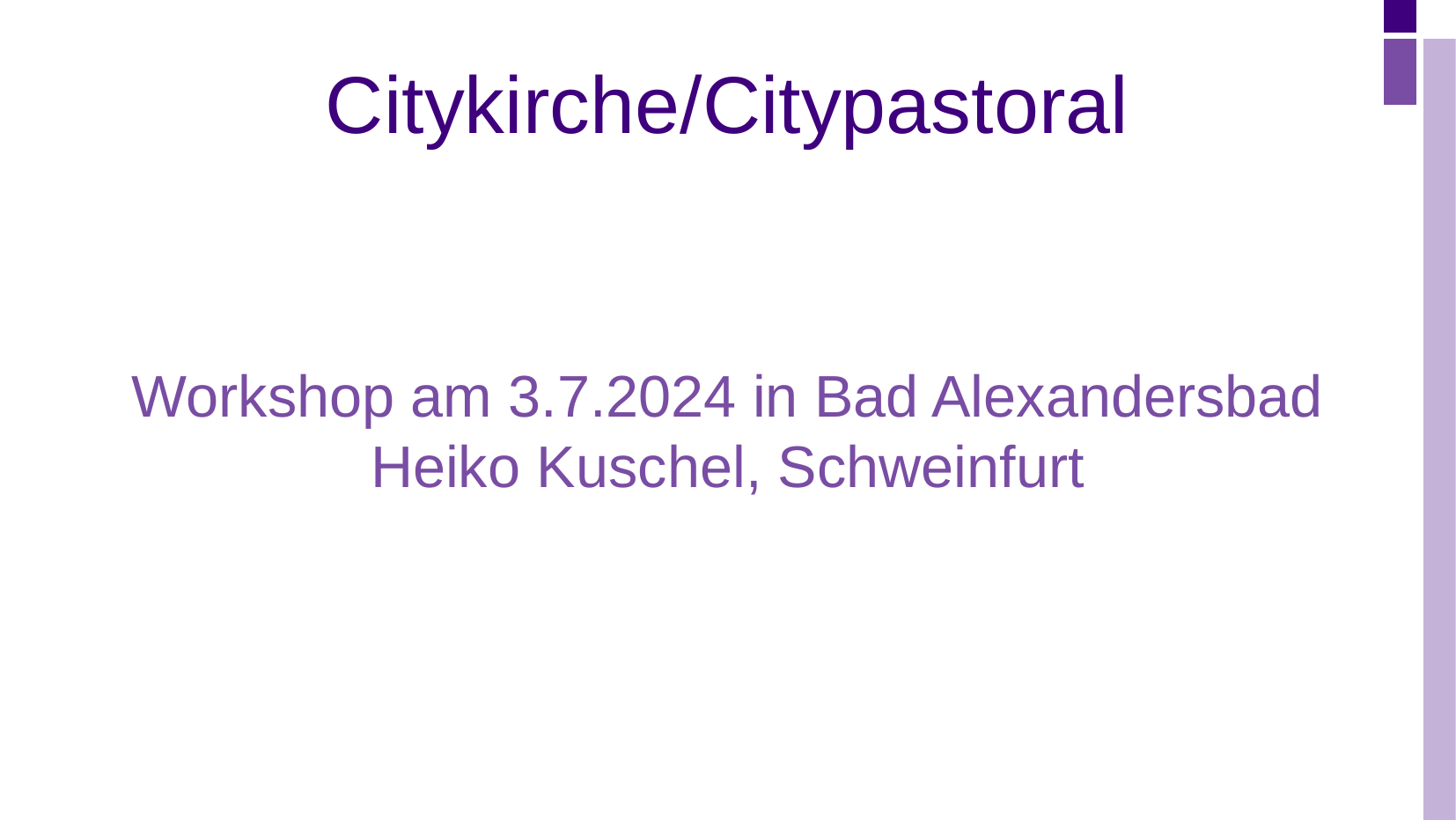

# Citykirche/Citypastoral
Workshop am 3.7.2024 in Bad Alexandersbad
Heiko Kuschel, Schweinfurt